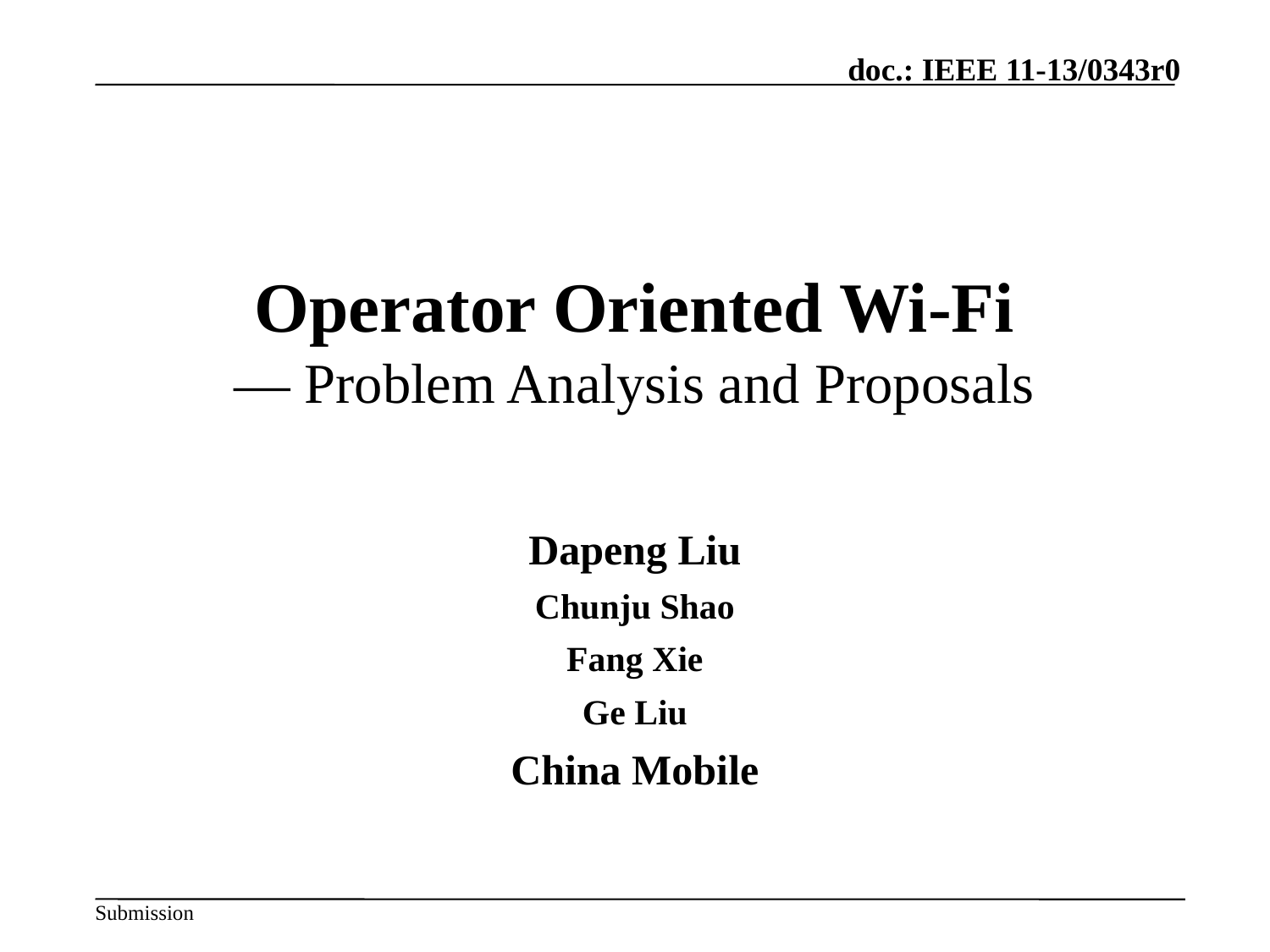

# Operator Oriented Wi-Fi — Problem Analysis and Proposals
Dapeng Liu
Chunju Shao
Fang Xie
Ge Liu
China Mobile